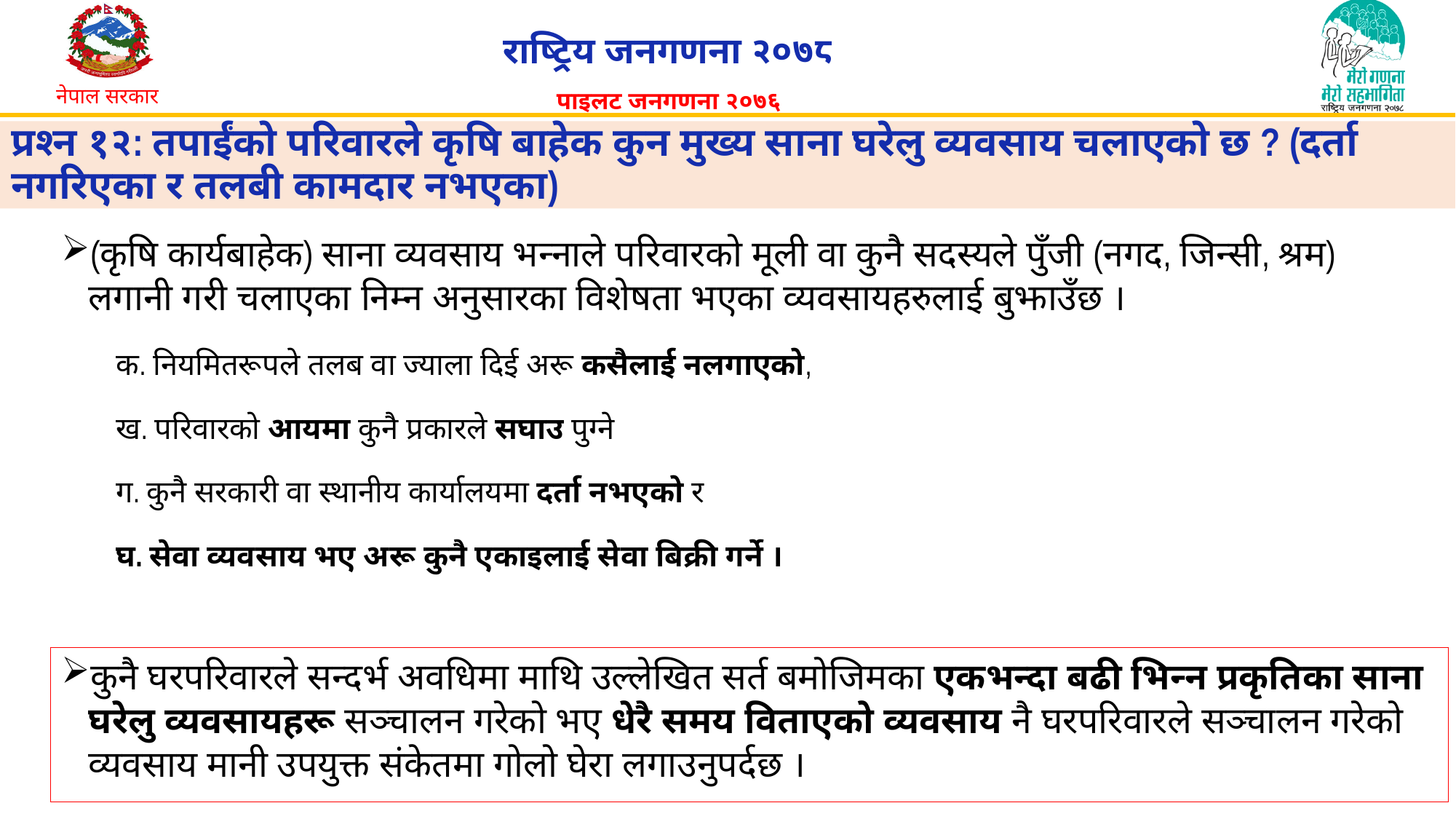

# प्रश्न १२: तपाईंको परिवारले कृषि बाहेक कुन मुख्य साना घरेलु व्यवसाय चलाएको छ ? (दर्ता नगरिएका र तलबी कामदार नभएका)
(कृषि कार्यबाहेक) साना व्यवसाय भन्नाले परिवारको मूली वा कुनै सदस्यले पुँजी (नगद, जिन्सी, श्रम) लगानी गरी चलाएका निम्न अनुसारका विशेषता भएका व्यवसायहरुलाई बुझाउँछ ।
क. नियमितरूपले तलब वा ज्याला दिई अरू कसैलाई नलगाएको,
ख. परिवारको आयमा कुनै प्रकारले सघाउ पुग्ने
ग. कुनै सरकारी वा स्थानीय कार्यालयमा दर्ता नभएको र
घ. सेवा व्यवसाय भए अरू कुनै एकाइलाई सेवा बिक्री गर्ने ।

कुनै घरपरिवारले सन्दर्भ अवधिमा माथि उल्लेखित सर्त बमोजिमका एकभन्दा बढी भिन्न प्रकृतिका साना घरेलु व्यवसायहरू सञ्चालन गरेको भए धेरै समय विताएको व्यवसाय नै घरपरिवारले सञ्चालन गरेको व्यवसाय मानी उपयुक्त संकेतमा गोलो घेरा लगाउनुपर्दछ ।